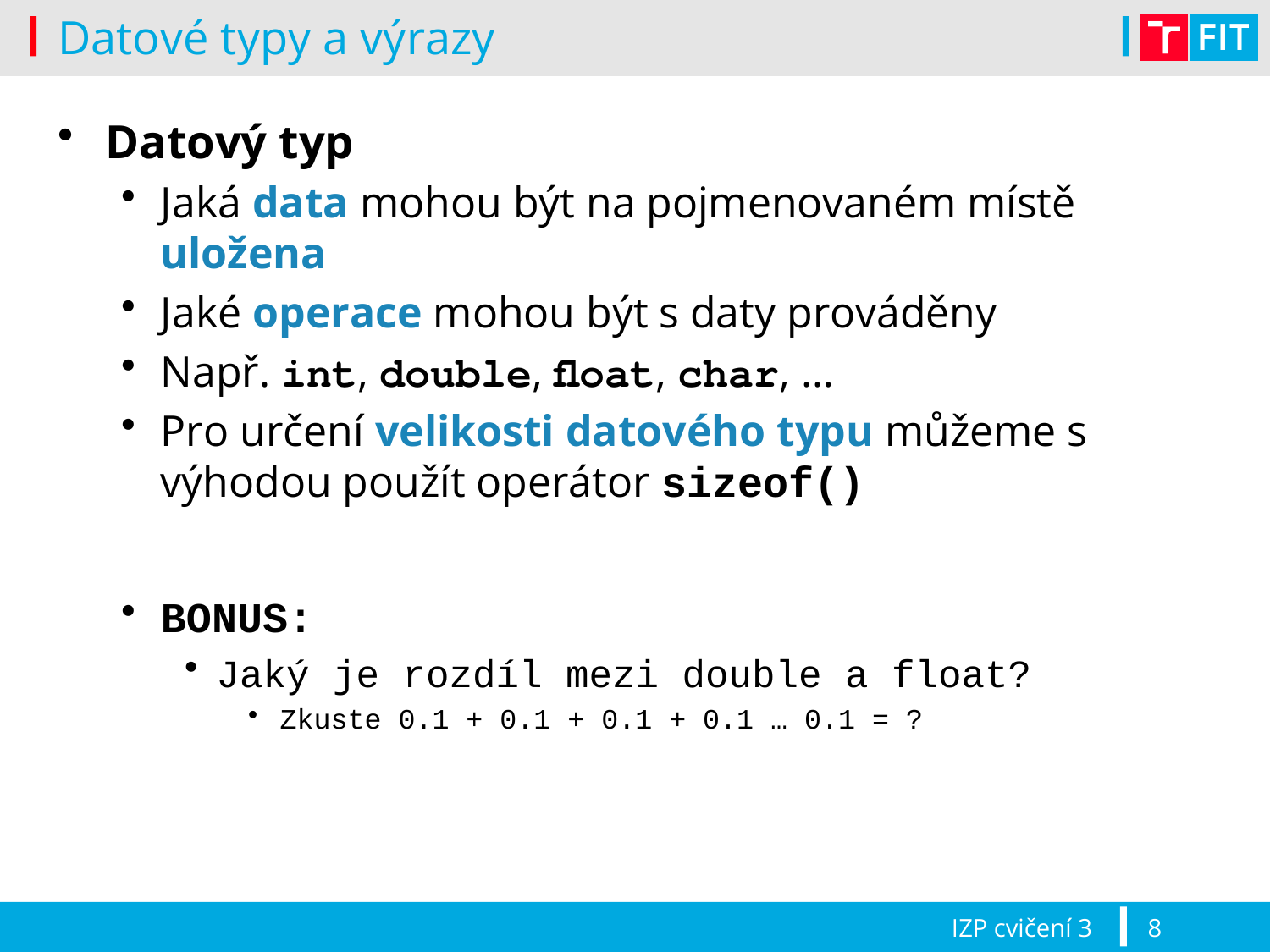

# Datové typy a výrazy
Datový typ
Jaká data mohou být na pojmenovaném místě uložena
Jaké operace mohou být s daty prováděny
Např. int, double, float, char, …
Pro určení velikosti datového typu můžeme s výhodou použít operátor sizeof()

BONUS:
Jaký je rozdíl mezi double a float?
Zkuste 0.1 + 0.1 + 0.1 + 0.1 … 0.1 = ?

IZP cvičení 3
8